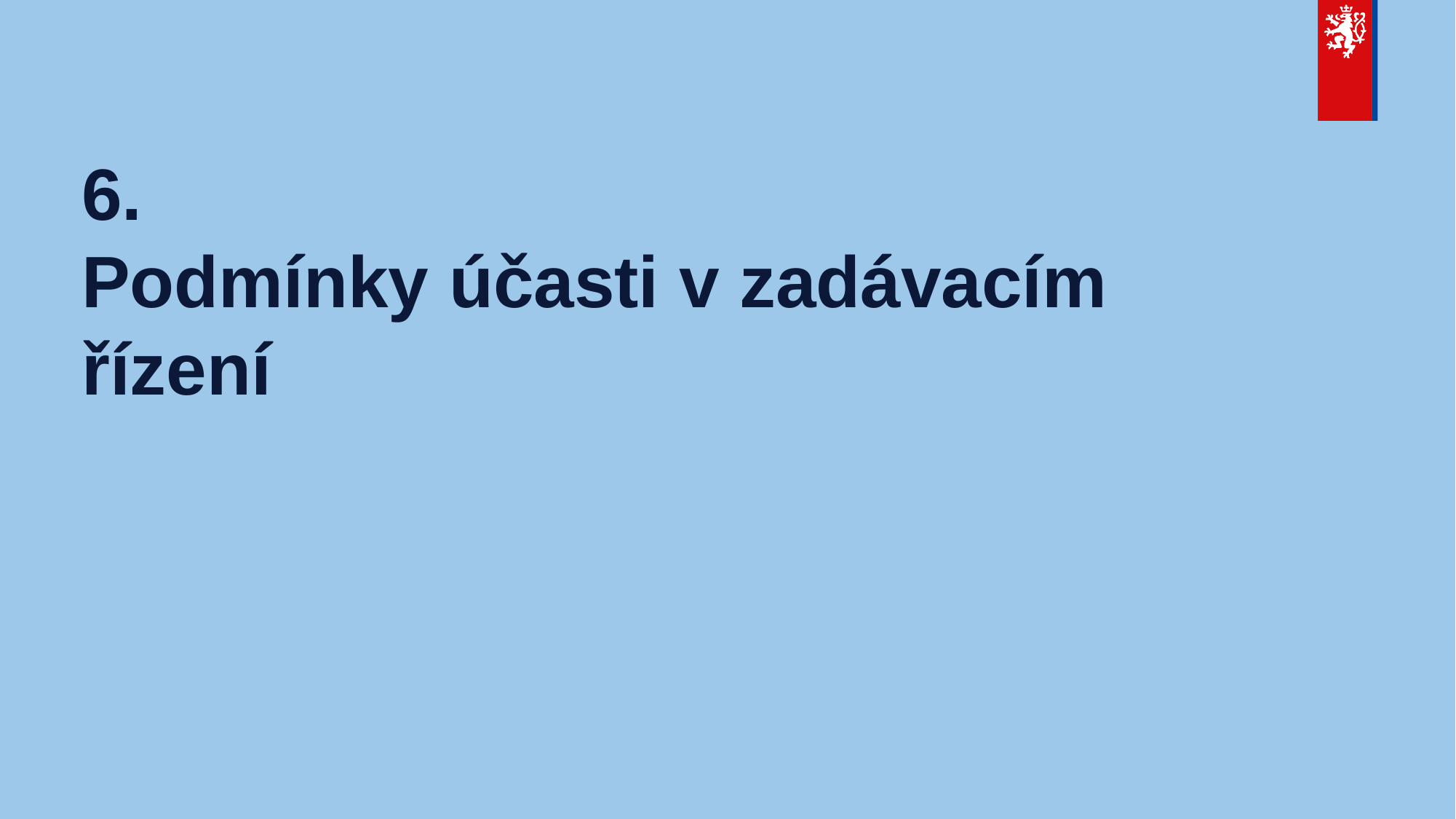

# 6. Podmínky účasti v zadávacím řízení